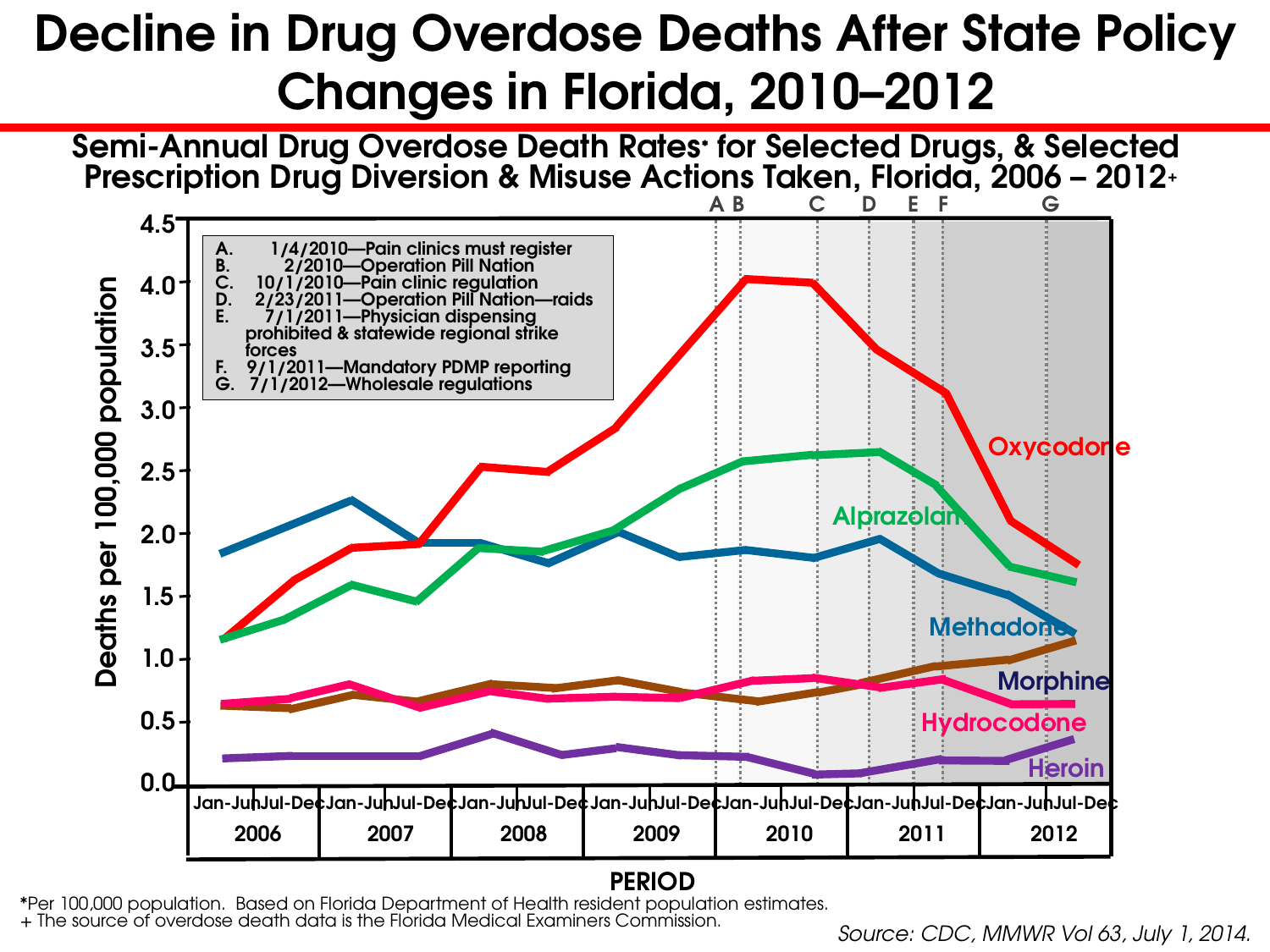

Decline in Drug Overdose Deaths After State Policy Changes in Florida, 2010–2012
Semi-Annual Drug Overdose Death Rates* for Selected Drugs, & Selected
Prescription Drug Diversion & Misuse Actions Taken, Florida, 2006 – 2012+
A
B
C
D
E
F
G
4.5

4.0

3.5

3.0

2.5

2.0

1.5

1.0

0.5

0.0
Deaths per 100,000 population
Oxycodone
Alprazolam
Methadone
Morphine
Hydrocodone
Heroin
Jan-Jun
Jul-Dec
Jan-Jun
Jul-Dec
Jan-Jun
Jul-Dec
Jan-Jun
Jul-Dec
Jan-Jun
Jul-Dec
Jan-Jun
Jul-Dec
Jan-Jun
Jul-Dec
2006
2007
2008
2009
2010
2011
2012

     1/4/2010—Pain clinics must register
        2/2010—Operation Pill Nation
  10/1/2010—Pain clinic regulation
  2/23/2011—Operation Pill Nation—raids
    7/1/2011—Physician dispensing prohibited & statewide regional strike forces
F.    9/1/2011—Mandatory PDMP reporting
G.   7/1/2012—Wholesale regulations
PERIOD
*Per 100,000 population.  Based on Florida Department of Health resident population estimates.
+ The source of overdose death data is the Florida Medical Examiners Commission.
Source: CDC, MMWR Vol 63, July 1, 2014.